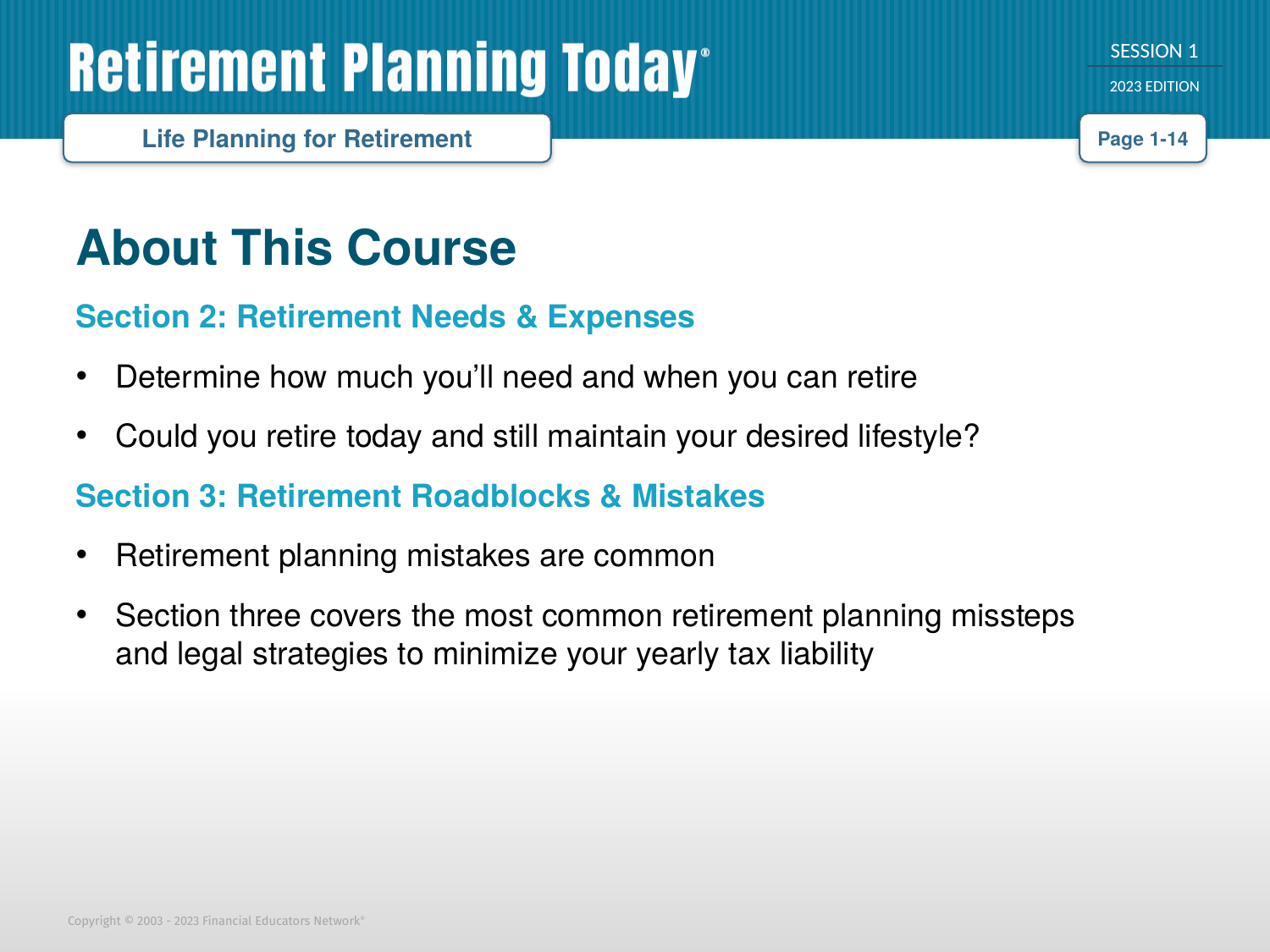

Life Planning for Retirement
Page 1-14
About This Course
Section 2: Retirement Needs & Expenses
Determine how much you’ll need and when you can retire
Could you retire today and still maintain your desired lifestyle?
Section 3: Retirement Roadblocks & Mistakes
Retirement planning mistakes are common
Section three covers the most common retirement planning missteps
and legal strategies to minimize your yearly tax liability